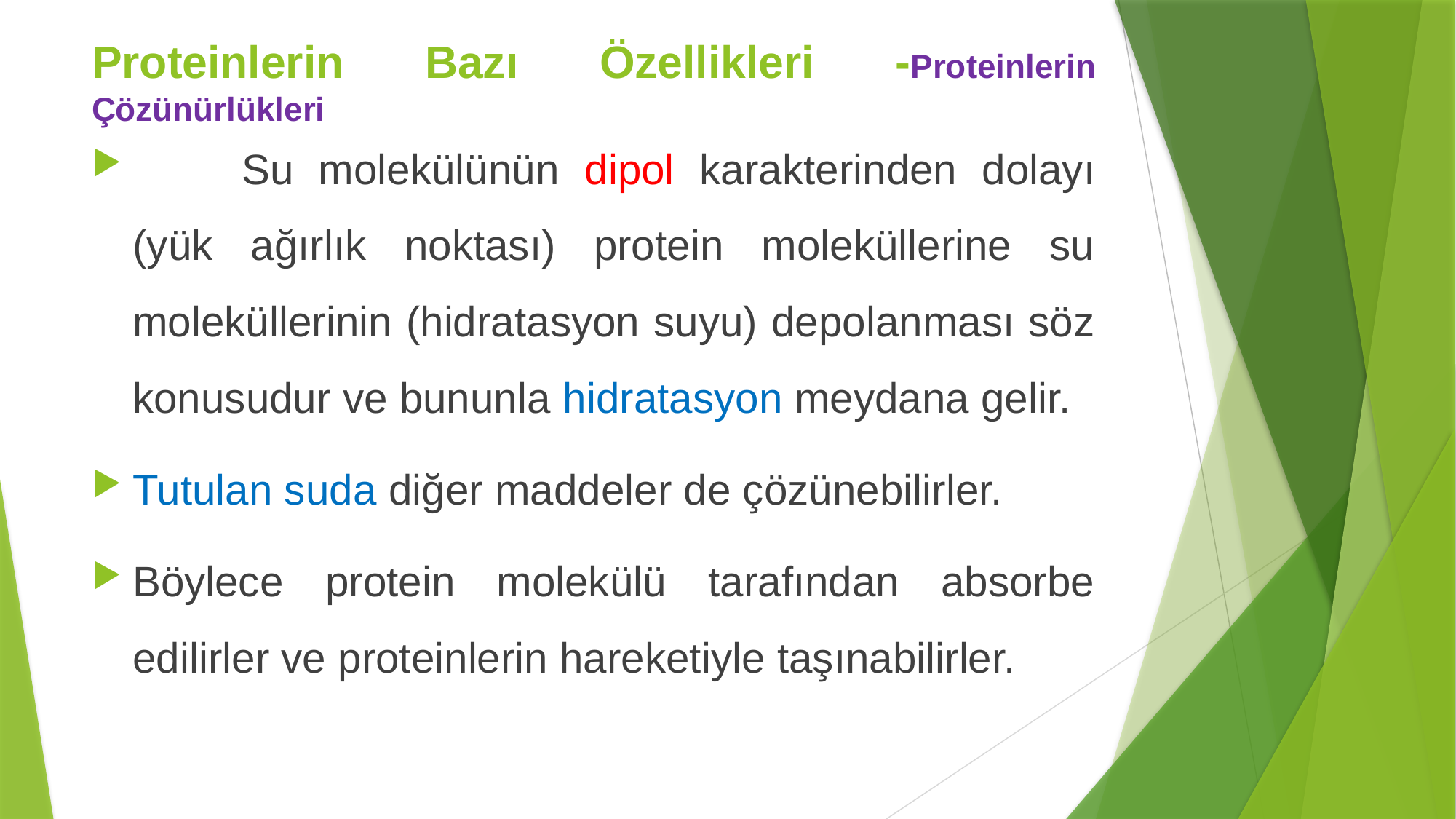

Proteinlerin Bazı Özellikleri -Proteinlerin Çözünürlükleri
	Su molekülünün dipol karakterinden dolayı (yük ağırlık noktası) protein moleküllerine su moleküllerinin (hidratasyon suyu) depolanması söz konusudur ve bununla hidratasyon meydana gelir.
Tutulan suda diğer maddeler de çözünebilirler.
Böylece protein molekülü tarafından absorbe edilirler ve proteinlerin hareketiyle taşınabilirler.